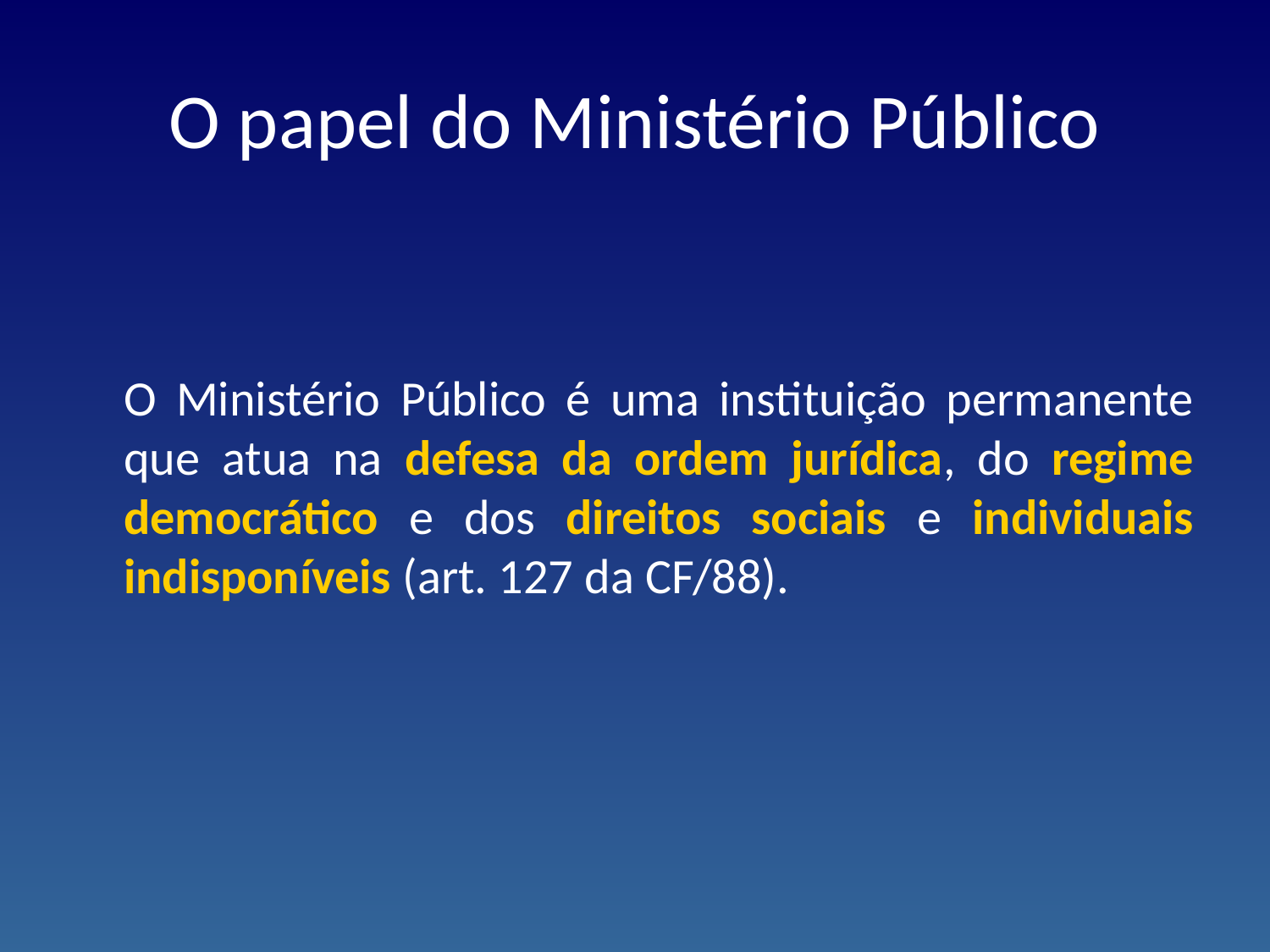

# O papel do Ministério Público

	O Ministério Público é uma instituição permanente que atua na defesa da ordem jurídica, do regime democrático e dos direitos sociais e individuais indisponíveis (art. 127 da CF/88).